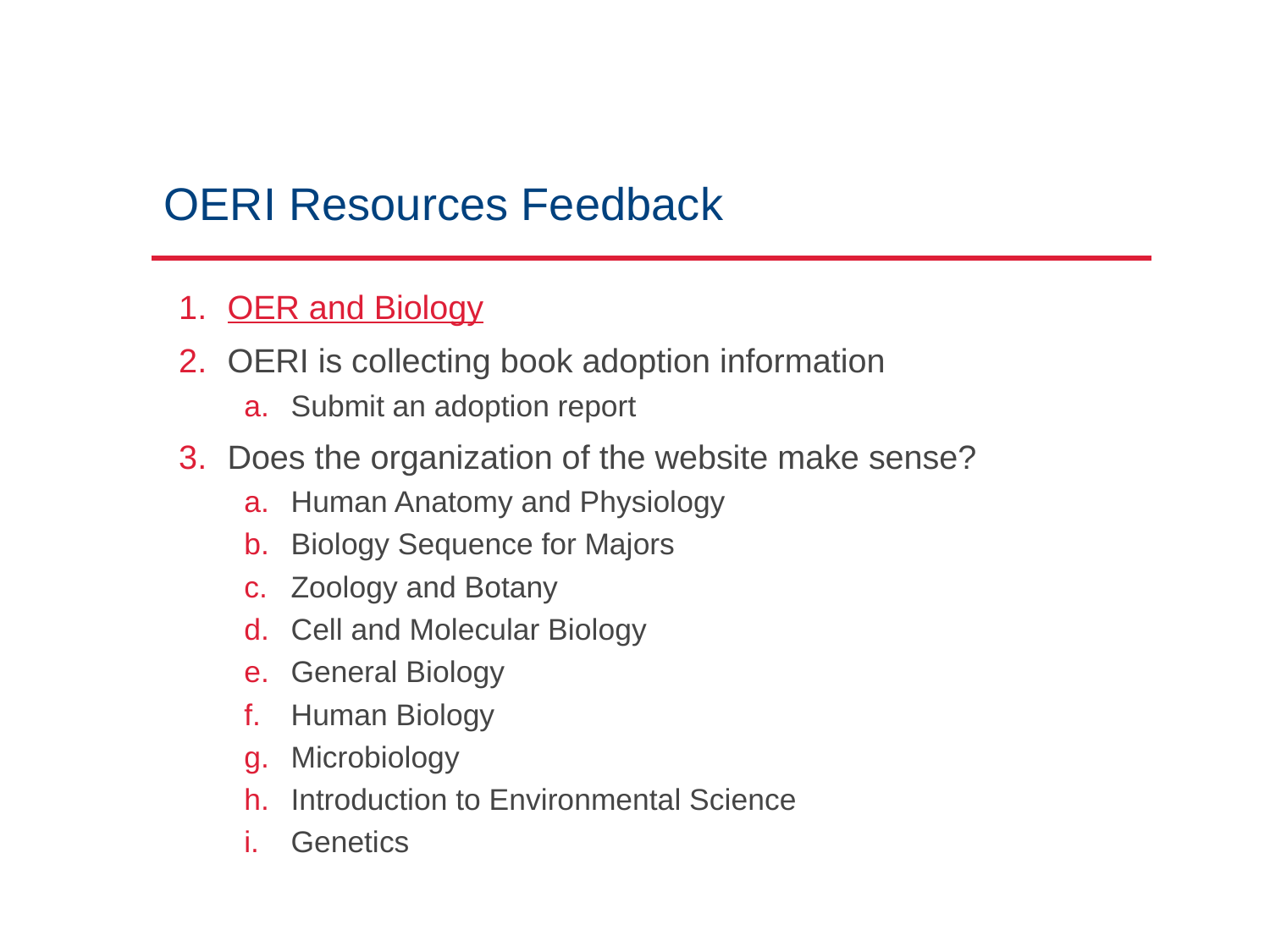

# OERI Resources Feedback
OER and Biology
OERI is collecting book adoption information
Submit an adoption report
Does the organization of the website make sense?
Human Anatomy and Physiology
Biology Sequence for Majors
Zoology and Botany
Cell and Molecular Biology
General Biology
Human Biology
Microbiology
Introduction to Environmental Science
Genetics